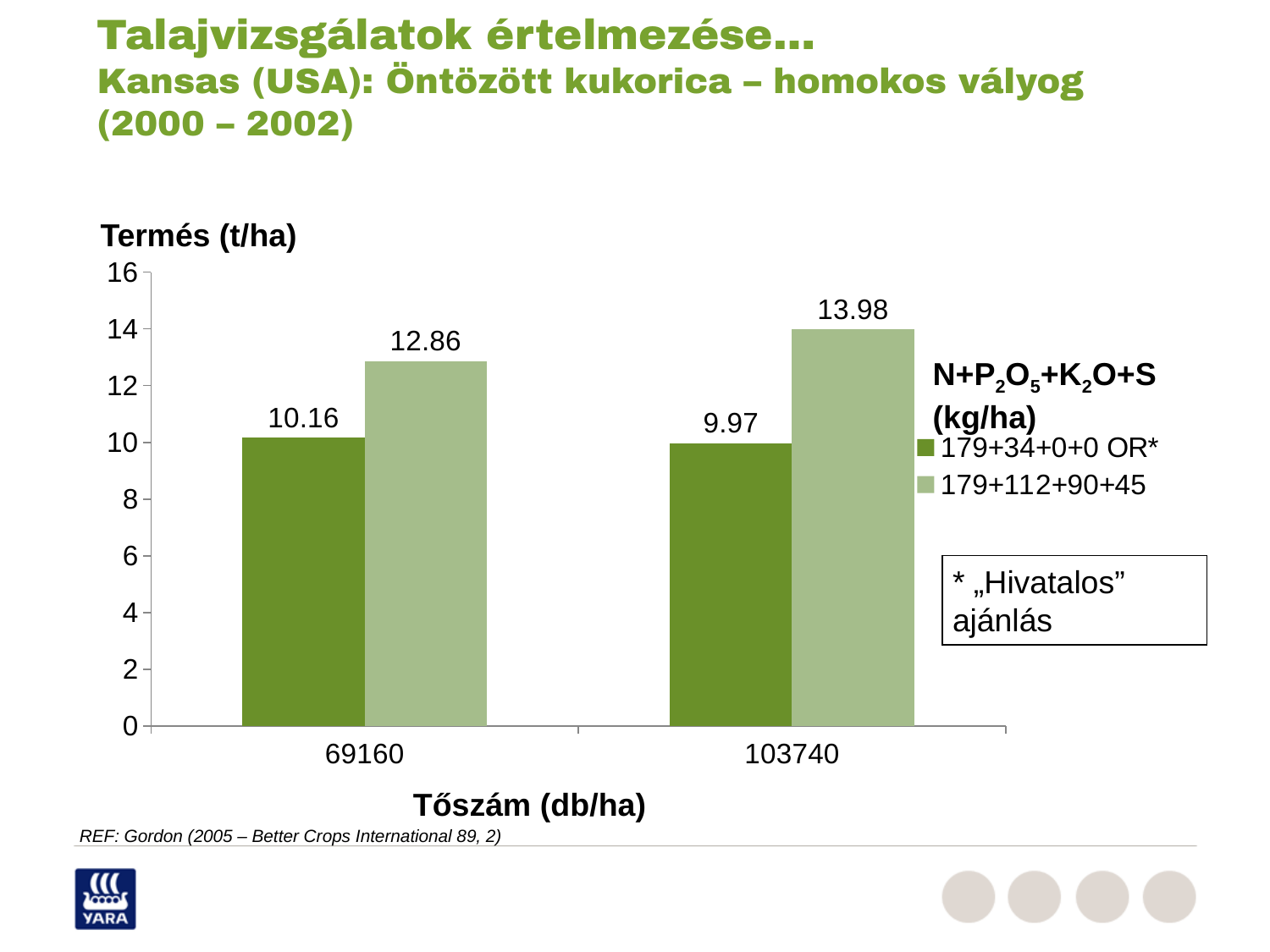

# Talajvizsgálatok értelmezése… Kansas (USA): Öntözött kukorica – homokos vályog  (2000 – 2002)
Termés (t/ha)

### Chart

| Category | 179+34+0+0 OR* | 179+112+90+45 |
|---|---|---|
| 69160 | 10.16 | 12.860000000000008 |
| 103740 | 9.97 | 13.98 |
N+P2O5+K2O+S (kg/ha)
* „Hivatalos” ajánlás
Tőszám (db/ha)
REF: Gordon (2005 – Better Crops International 89, 2)